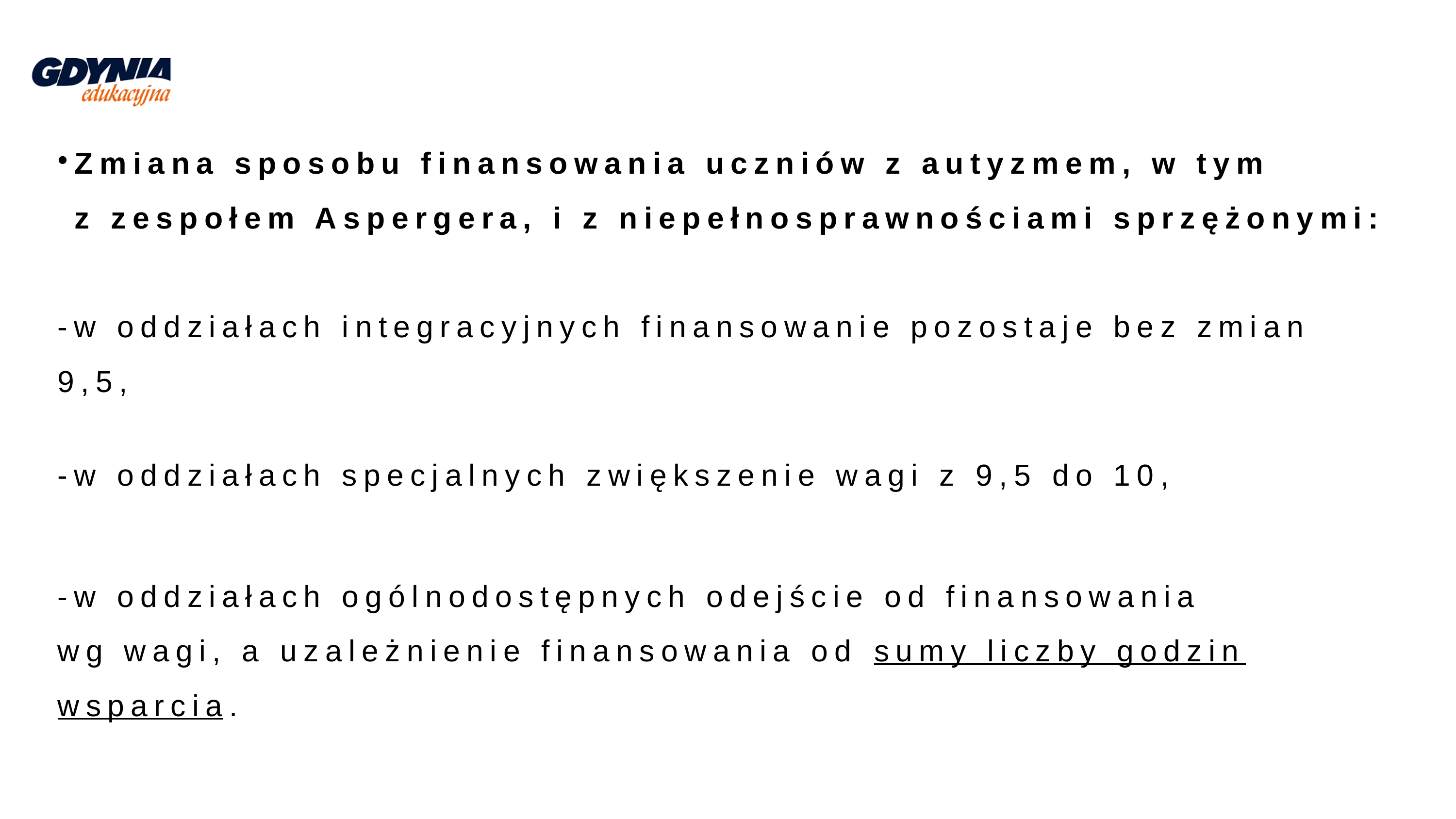

Zmiana sposobu finansowania uczniów z autyzmem, w tym z zespołem Aspergera, i z niepełnosprawnościami sprzężonymi:

-w oddziałach integracyjnych finansowanie pozostaje bez zmian 9,5,

-w oddziałach specjalnych zwiększenie wagi z 9,5 do 10,

-w oddziałach ogólnodostępnych odejście od finansowania
wg wagi, a uzależnienie finansowania od sumy liczby godzin wsparcia.